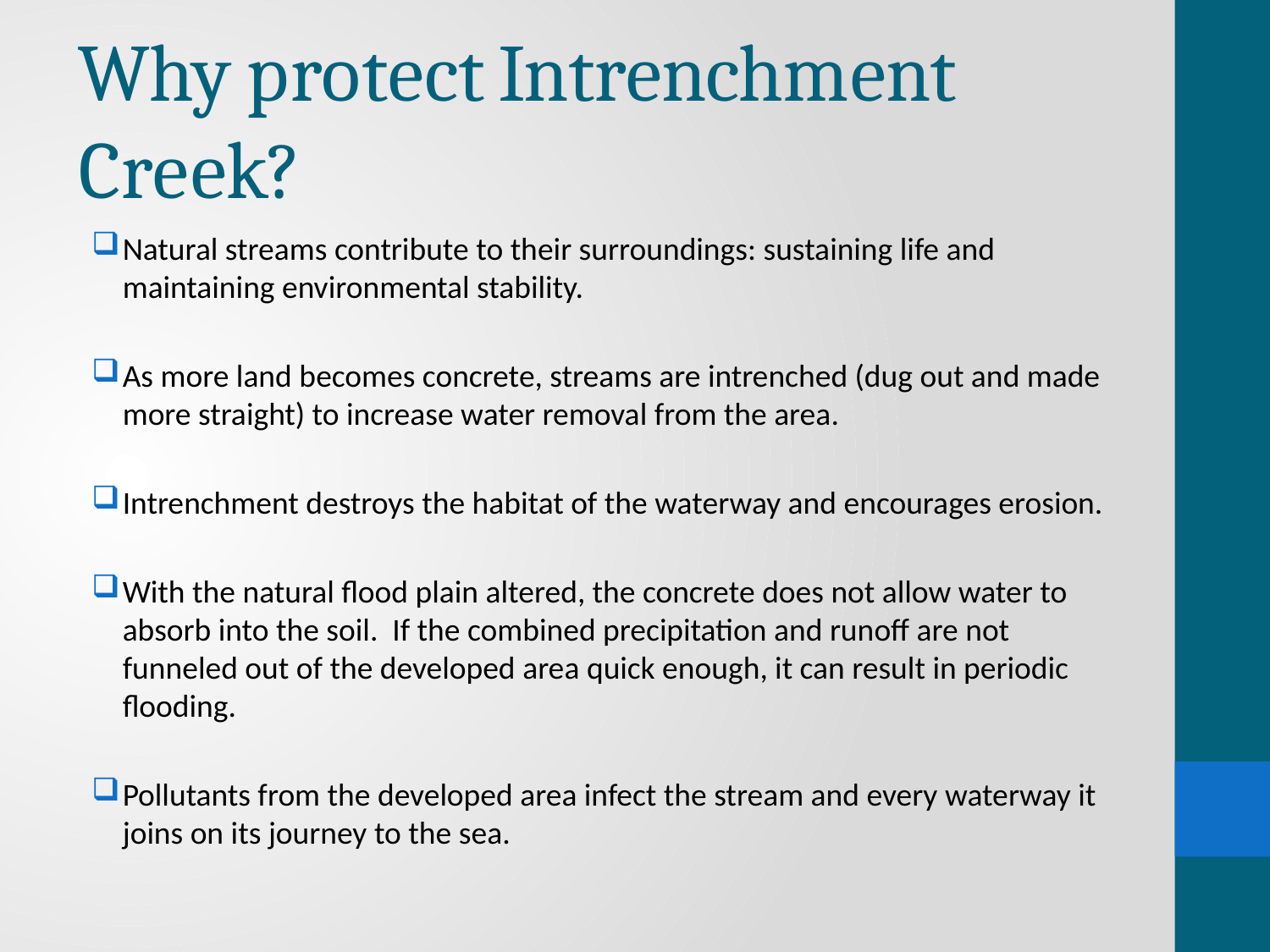

# Why protect Intrenchment Creek?
Natural streams contribute to their surroundings: sustaining life and maintaining environmental stability.

As more land becomes concrete, streams are intrenched (dug out and made more straight) to increase water removal from the area.

Intrenchment destroys the habitat of the waterway and encourages erosion.

With the natural flood plain altered, the concrete does not allow water to absorb into the soil.  If the combined precipitation and runoff are not funneled out of the developed area quick enough, it can result in periodic flooding.

Pollutants from the developed area infect the stream and every waterway it joins on its journey to the sea.